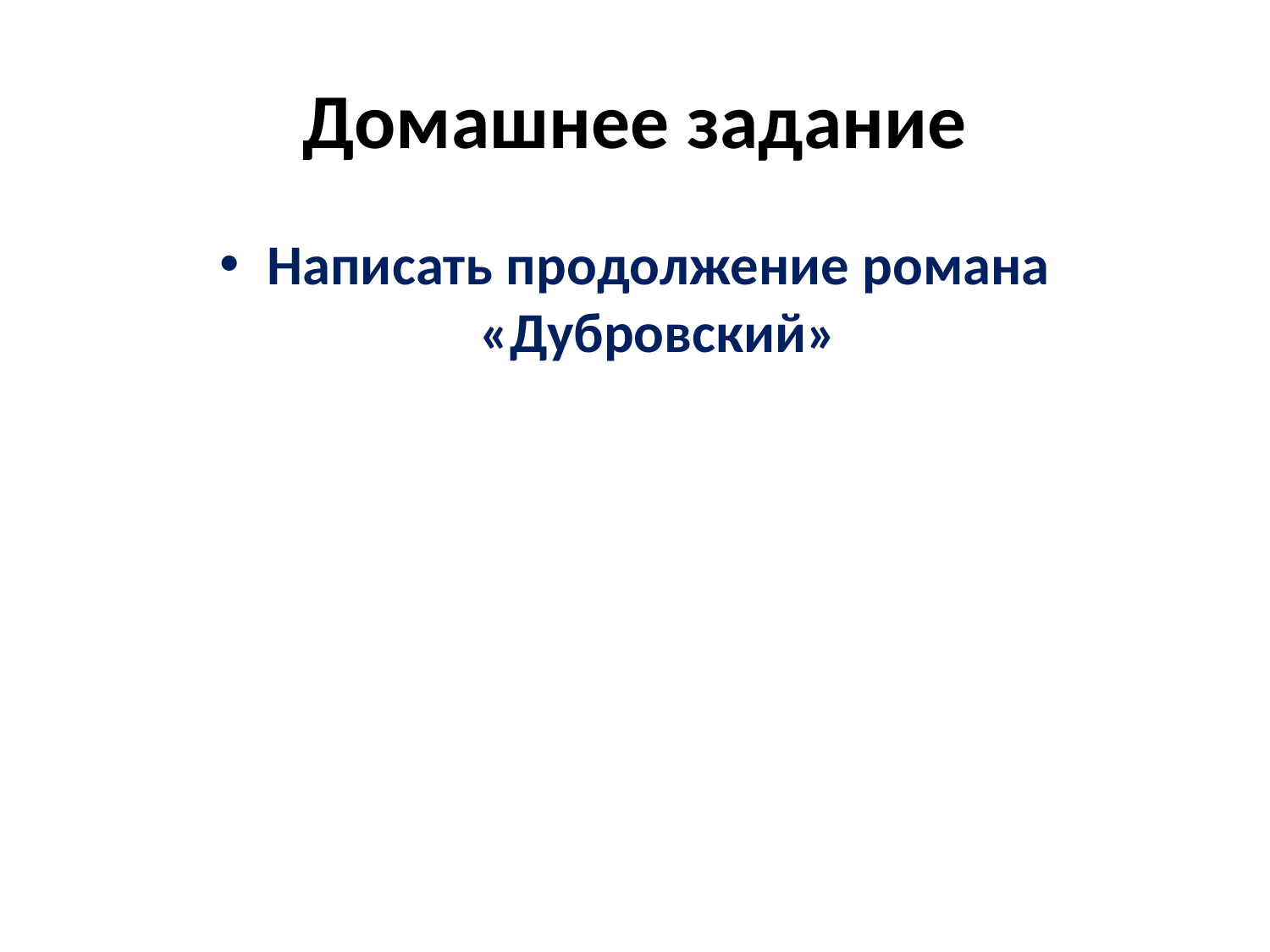

# Домашнее задание
Написать продолжение романа «Дубровский»